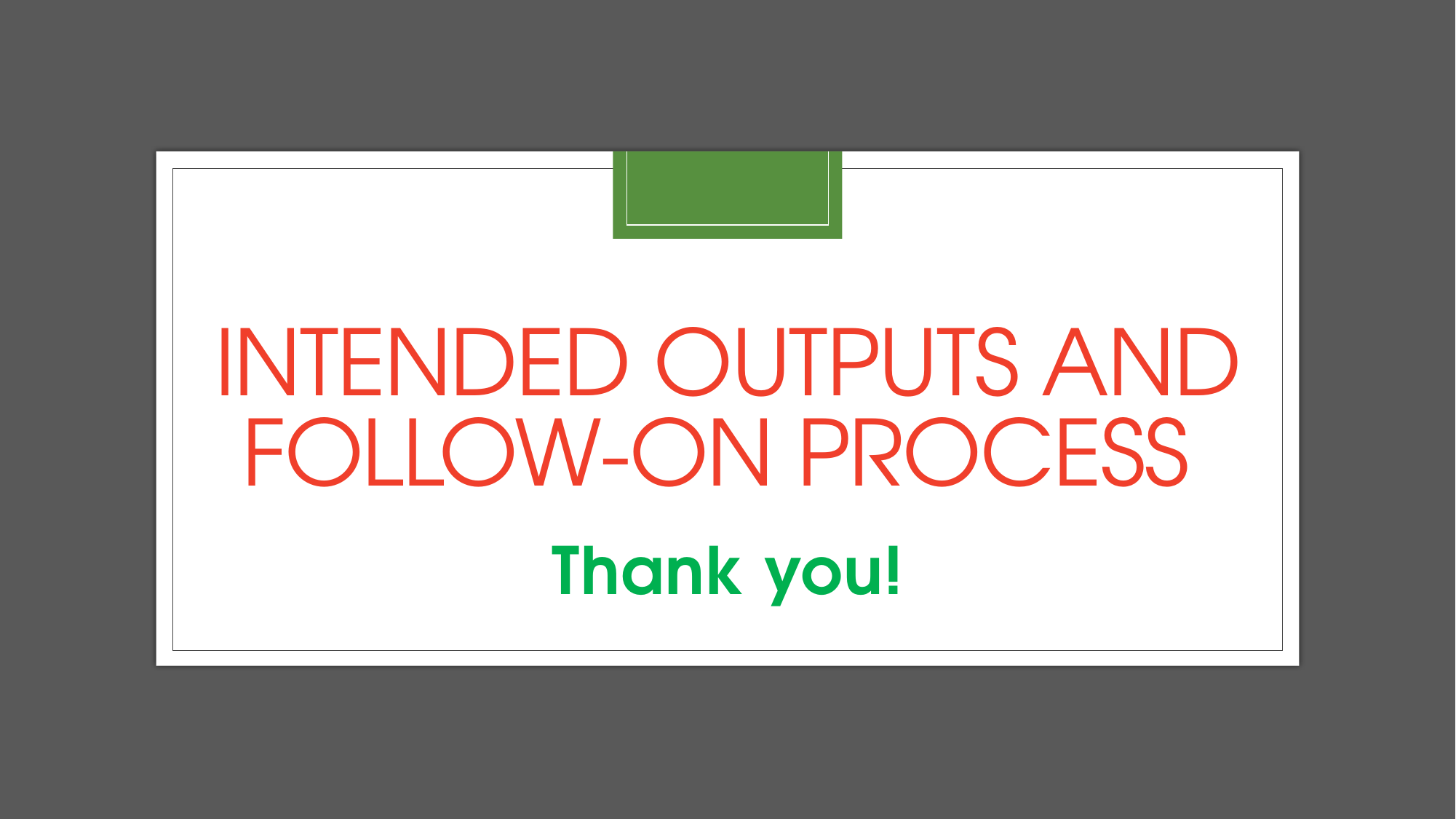

# Intended outputs and follow-on process
Thank you!